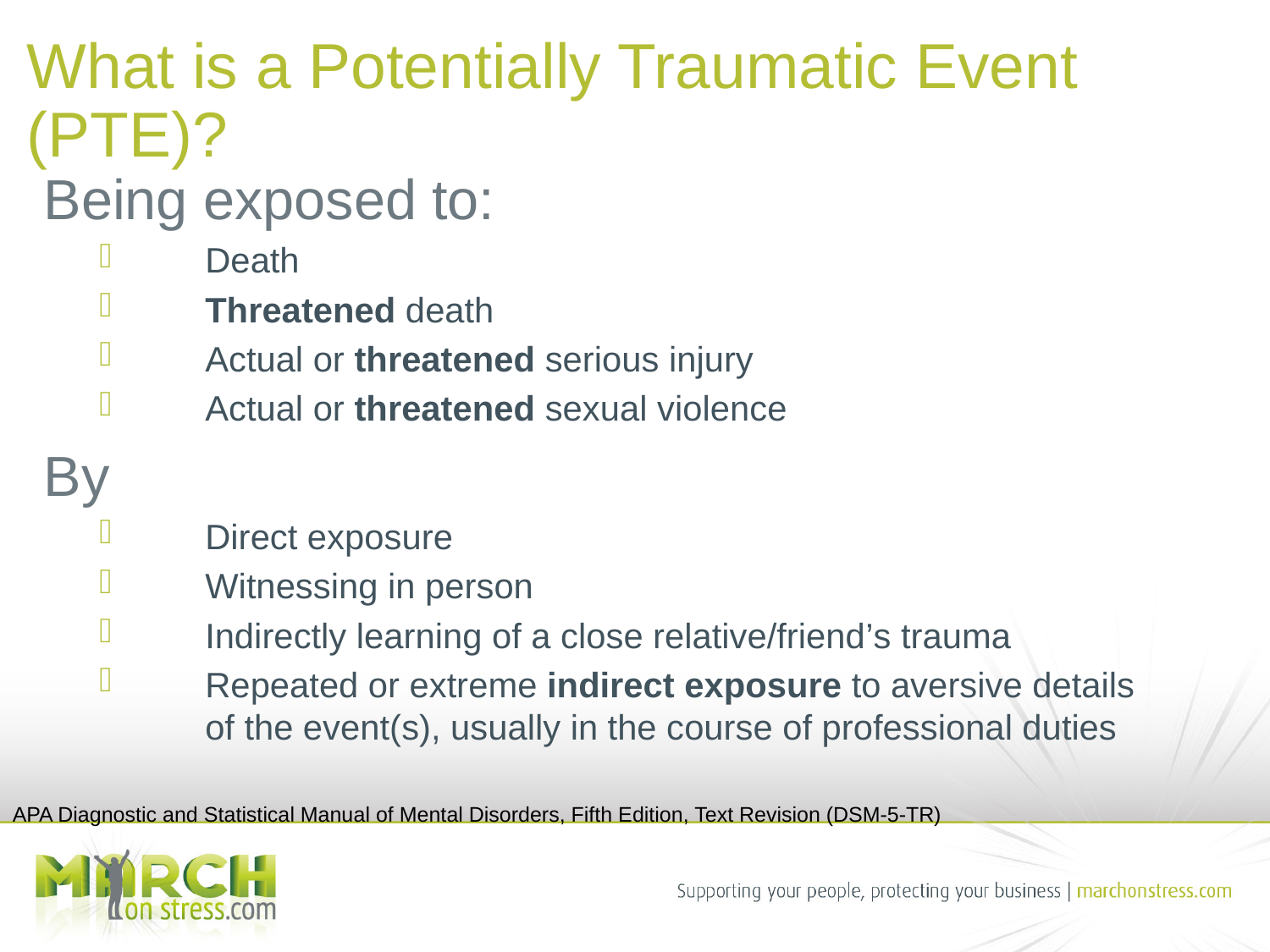

# What is a Potentially Traumatic Event (PTE)?
Being exposed to:
Death
Threatened death
Actual or threatened serious injury
Actual or threatened sexual violence
By
Direct exposure
Witnessing in person
Indirectly learning of a close relative/friend’s trauma
Repeated or extreme indirect exposure to aversive details of the event(s), usually in the course of professional duties
APA Diagnostic and Statistical Manual of Mental Disorders, Fifth Edition, Text Revision (DSM-5-TR)